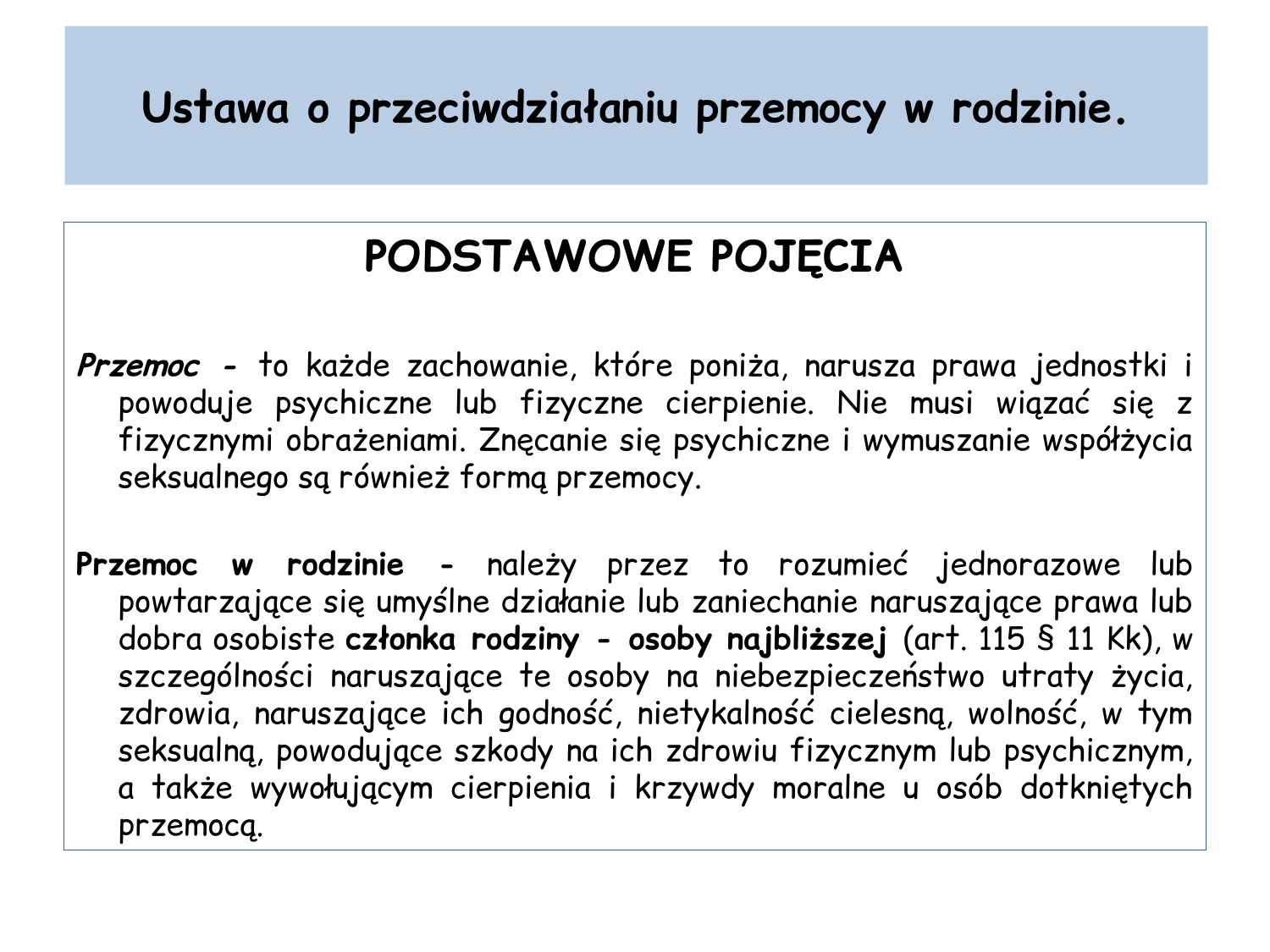

# Ustawa o przeciwdziałaniu przemocy w rodzinie.
PODSTAWOWE POJĘCIA

Przemoc - to każde zachowanie, które poniża, narusza prawa jednostki i powoduje psychiczne lub fizyczne cierpienie. Nie musi wiązać się z fizycznymi obrażeniami. Znęcanie się psychiczne i wymuszanie współżycia seksualnego są również formą przemocy.

Przemoc w rodzinie - należy przez to rozumieć jednorazowe lub powtarzające się umyślne działanie lub zaniechanie naruszające prawa lub dobra osobiste członka rodziny - osoby najbliższej (art. 115 § 11 Kk), w szczególności naruszające te osoby na niebezpieczeństwo utraty życia, zdrowia, naruszające ich godność, nietykalność cielesną, wolność, w tym seksualną, powodujące szkody na ich zdrowiu fizycznym lub psychicznym, a także wywołującym cierpienia i krzywdy moralne u osób dotkniętych przemocą.